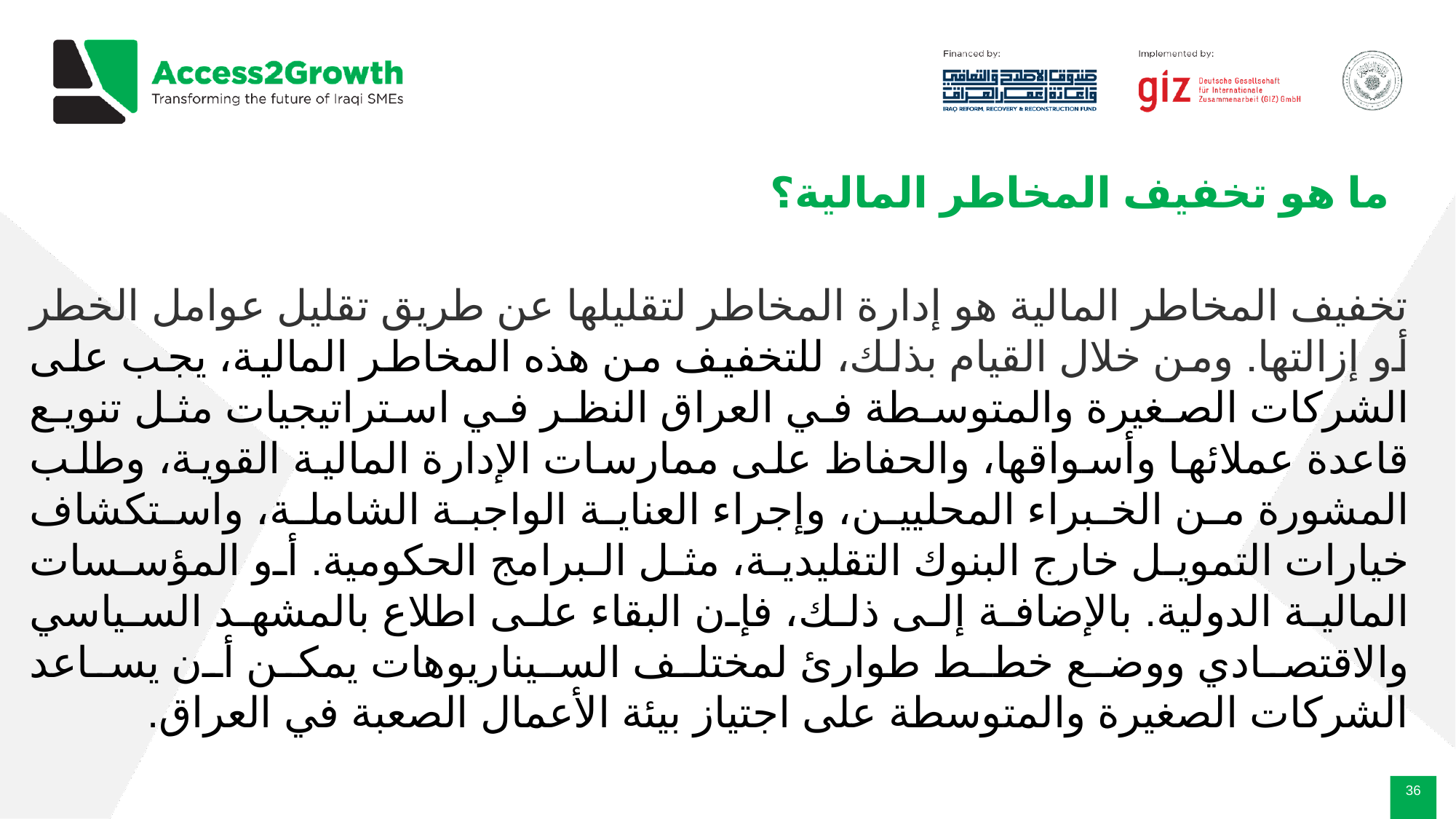

# ما هو تخفيف المخاطر المالية؟

تخفيف المخاطر المالية هو إدارة المخاطر لتقليلها عن طريق تقليل عوامل الخطر أو إزالتها. ومن خلال القيام بذلك، للتخفيف من هذه المخاطر المالية، يجب على الشركات الصغيرة والمتوسطة في العراق النظر في استراتيجيات مثل تنويع قاعدة عملائها وأسواقها، والحفاظ على ممارسات الإدارة المالية القوية، وطلب المشورة من الخبراء المحليين، وإجراء العناية الواجبة الشاملة، واستكشاف خيارات التمويل خارج البنوك التقليدية، مثل البرامج الحكومية. أو المؤسسات المالية الدولية. بالإضافة إلى ذلك، فإن البقاء على اطلاع بالمشهد السياسي والاقتصادي ووضع خطط طوارئ لمختلف السيناريوهات يمكن أن يساعد الشركات الصغيرة والمتوسطة على اجتياز بيئة الأعمال الصعبة في العراق.
36